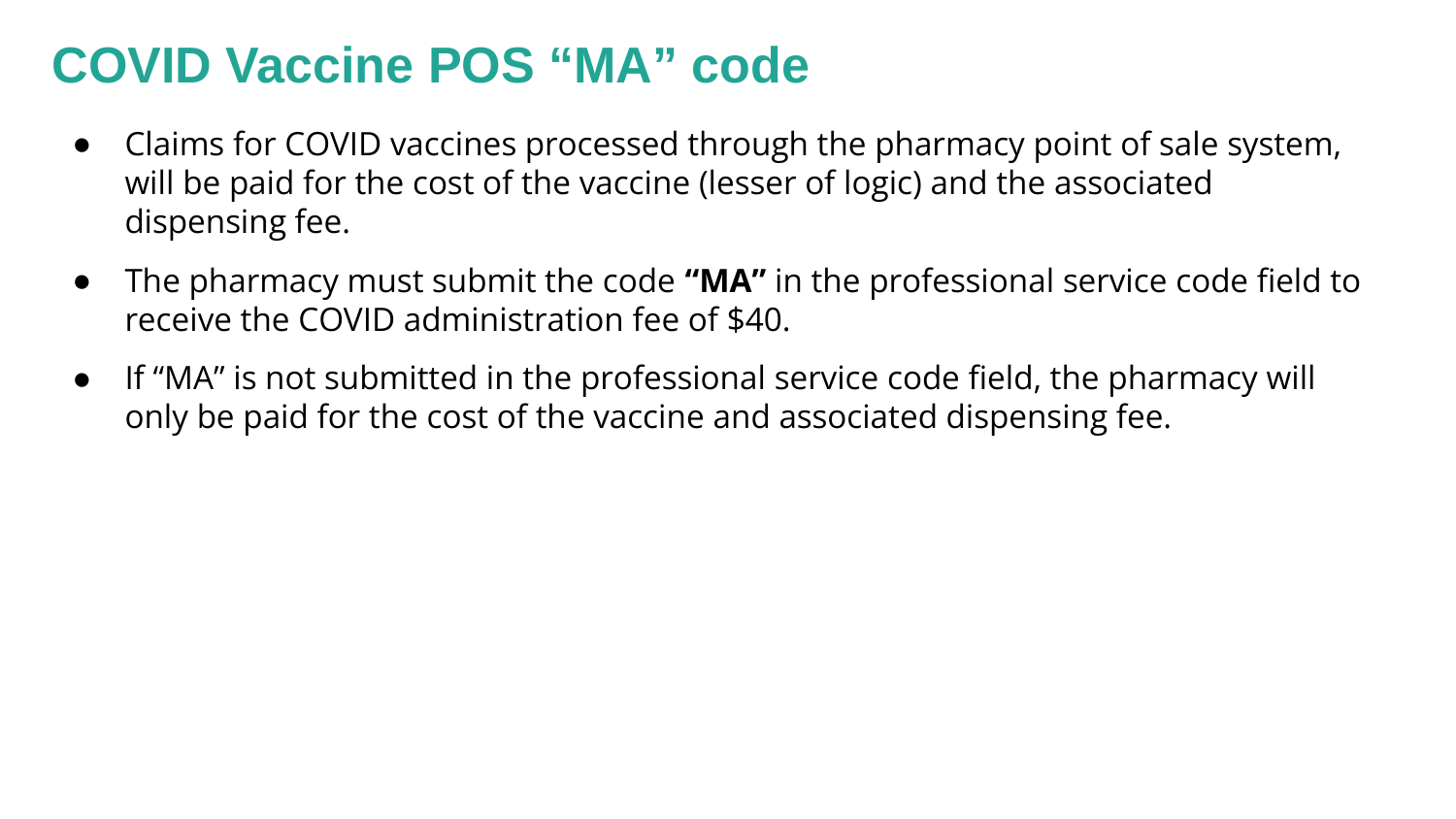

# COVID Vaccine POS “MA” code
Claims for COVID vaccines processed through the pharmacy point of sale system, will be paid for the cost of the vaccine (lesser of logic) and the associated dispensing fee.
The pharmacy must submit the code “MA” in the professional service code field to receive the COVID administration fee of $40.
If “MA” is not submitted in the professional service code field, the pharmacy will only be paid for the cost of the vaccine and associated dispensing fee.